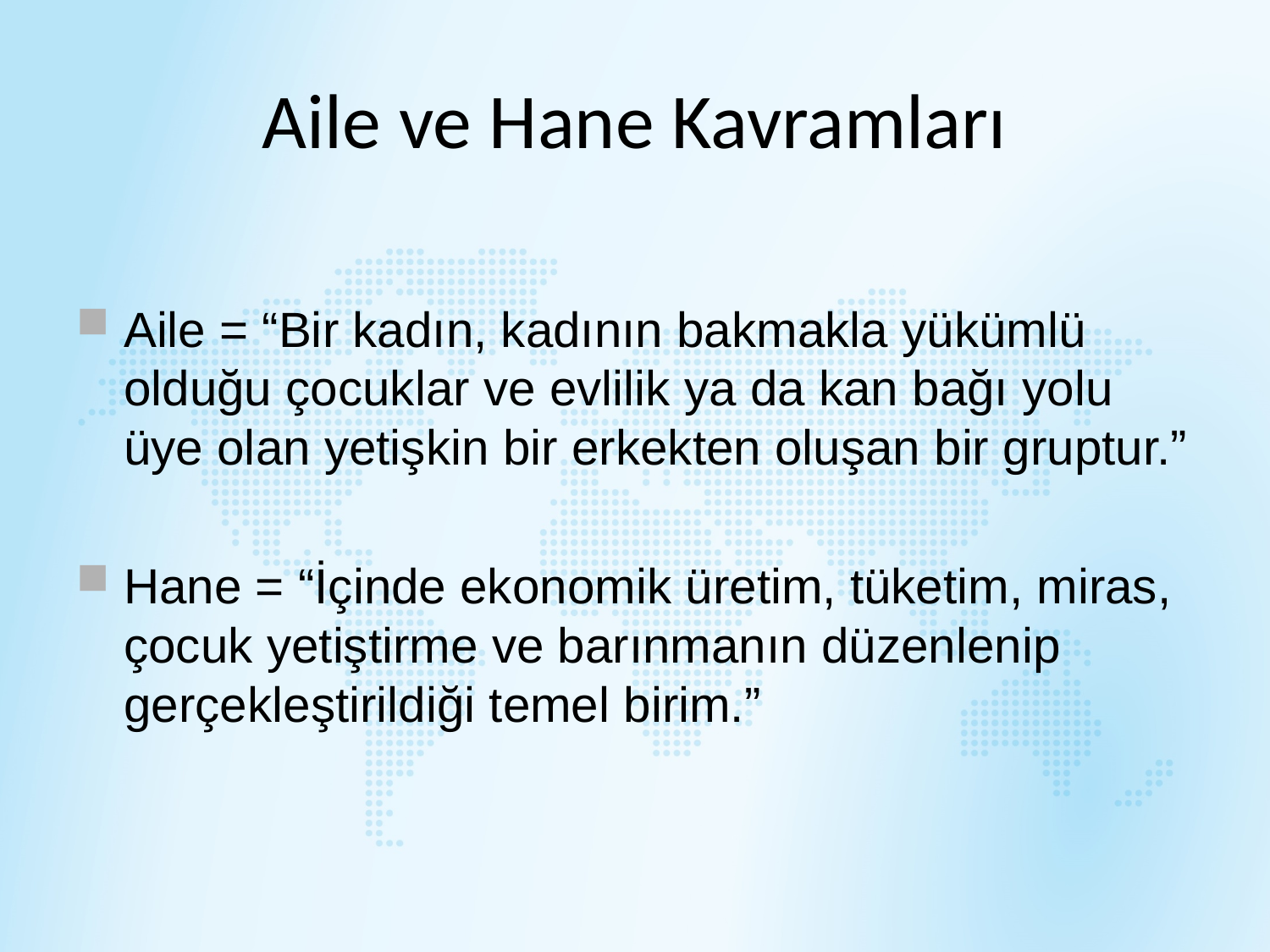

# Aile ve Hane Kavramları

Aile = “Bir kadın, kadının bakmakla yükümlü olduğu çocuklar ve evlilik ya da kan bağı yolu üye olan yetişkin bir erkekten oluşan bir gruptur.”

Hane = “İçinde ekonomik üretim, tüketim, miras, çocuk yetiştirme ve barınmanın düzenlenip gerçekleştirildiği temel birim.”